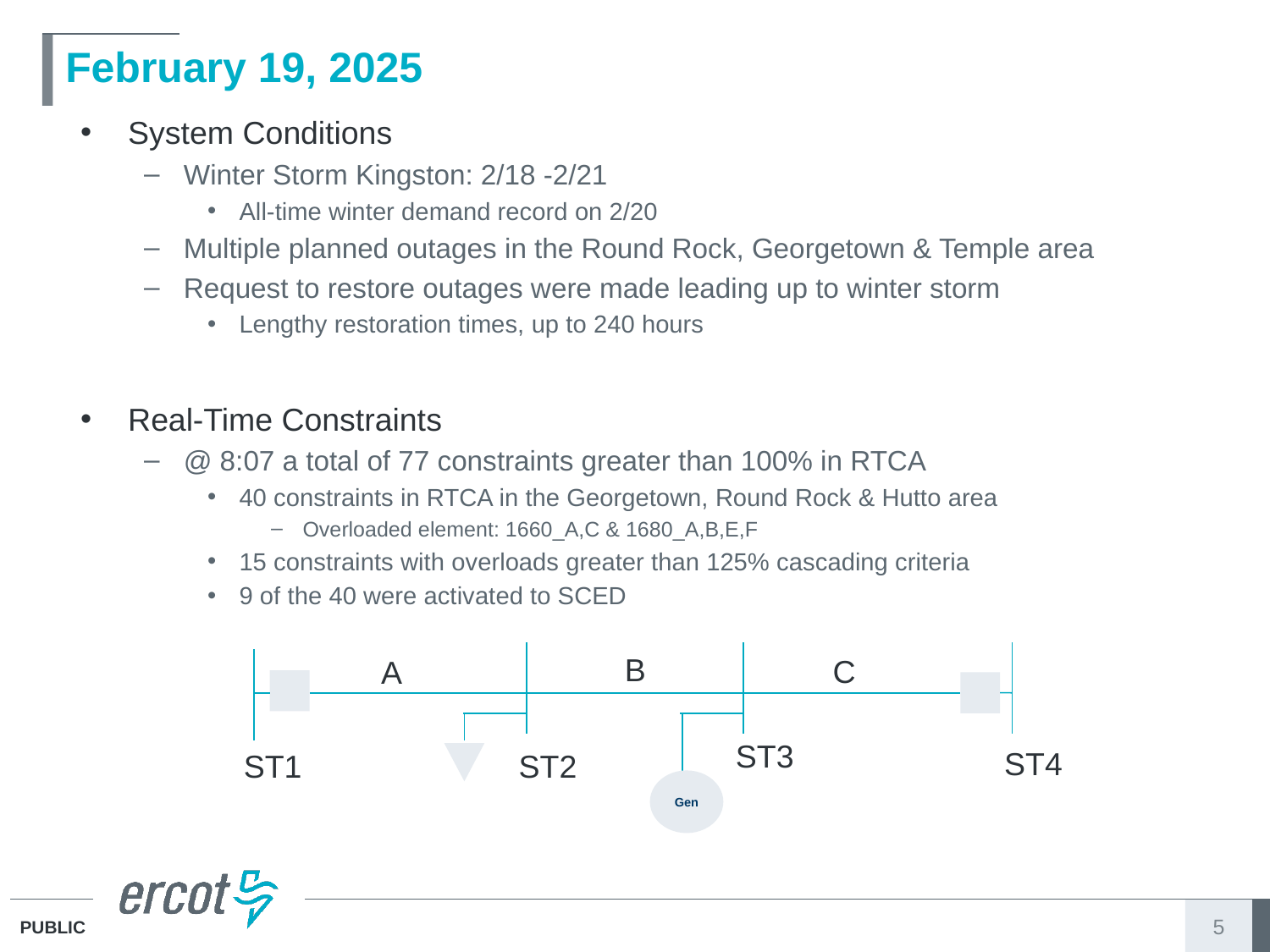

# February 19, 2025
System Conditions
Winter Storm Kingston: 2/18 -2/21
All-time winter demand record on 2/20
Multiple planned outages in the Round Rock, Georgetown & Temple area
Request to restore outages were made leading up to winter storm
Lengthy restoration times, up to 240 hours

Real-Time Constraints
@ 8:07 a total of 77 constraints greater than 100% in RTCA
40 constraints in RTCA in the Georgetown, Round Rock & Hutto area
Overloaded element: 1660_A,C & 1680_A,B,E,F
15 constraints with overloads greater than 125% cascading criteria
9 of the 40 were activated to SCED

B
C
A

ST3
ST4
ST2
ST1

Gen
5